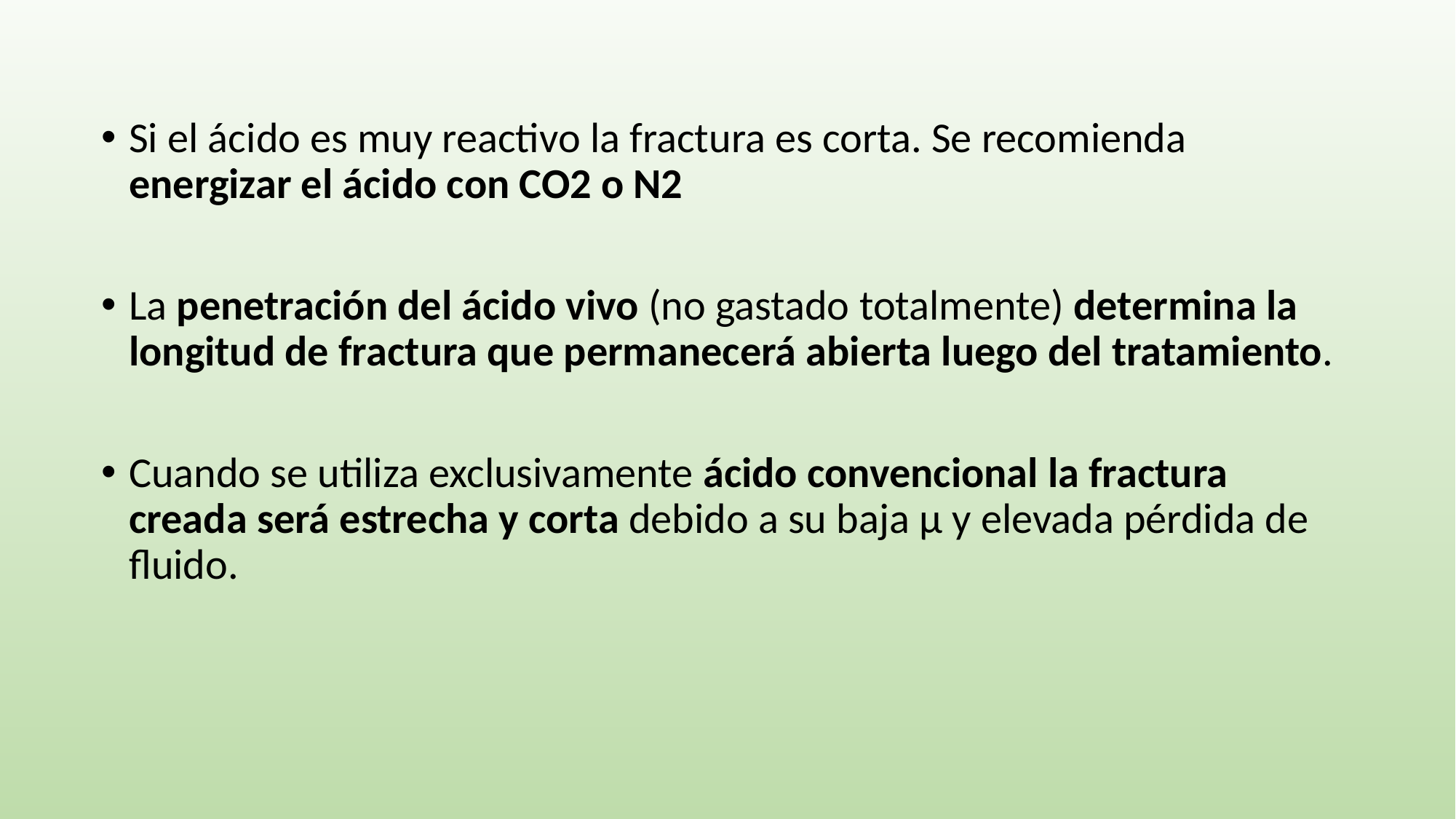

Si el ácido es muy reactivo la fractura es corta. Se recomienda energizar el ácido con CO2 o N2

La penetración del ácido vivo (no gastado totalmente) determina la longitud de fractura que permanecerá abierta luego del tratamiento.

Cuando se utiliza exclusivamente ácido convencional la fractura creada será estrecha y corta debido a su baja μ y elevada pérdida de fluido.